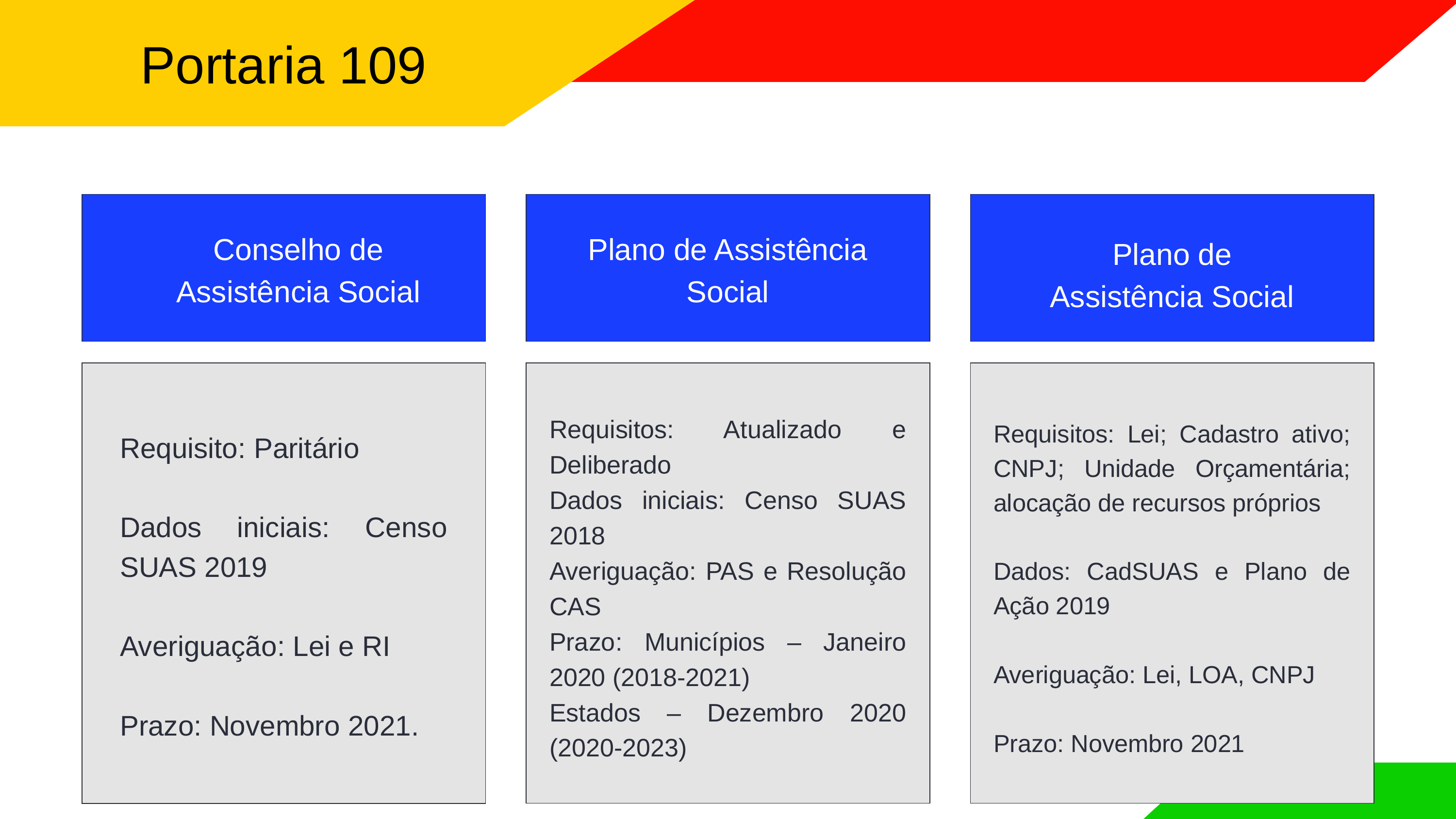

Portaria 109

Conselho de Assistência Social
Plano de Assistência Social
Plano de Assistência Social

Requisito: Paritário​

Dados iniciais: Censo SUAS 2019​

Averiguação: Lei e RI​

​Prazo: Novembro 2021​.

Requisitos: Atualizado e Deliberado
​Dados iniciais: Censo SUAS 2018​
​Averiguação: PAS e Resolução CAS​
​Prazo: Municípios – Janeiro 2020​ (2018-2021)
Estados – Dezembro 2020 (2020-2023)​

Requisitos: Lei; Cadastro ativo; CNPJ; Unidade Orçamentária; alocação de recursos próprios ​

​Dados: CadSUAS e Plano de Ação 2019​​

Averiguação: Lei, LOA, CNPJ
​
​Prazo: Novembro 2021​